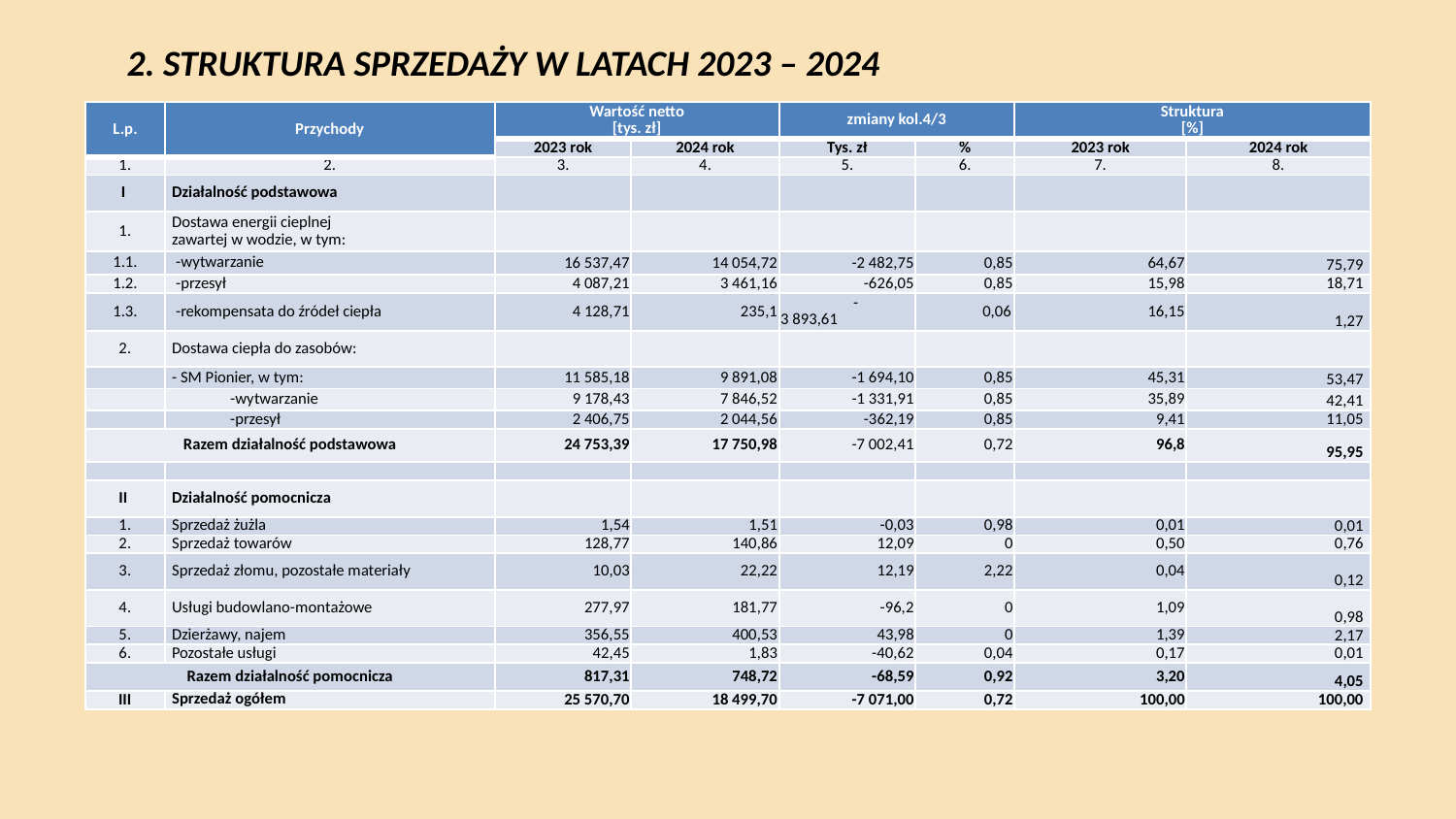

# 2. Struktura sprzedaży w latach 2023 – 2024
| L.p. | Przychody | Wartość netto [tys. zł] |  | zmiany kol.4/3 |  | Struktura [%] |  |
| --- | --- | --- | --- | --- | --- | --- | --- |
|  |  | 2023 rok | 2024 rok | Tys. zł | % | 2023 rok | 2024 rok |
| 1. | 2. | 3. | 4. | 5. | 6. | 7. | 8. |
| I | Działalność podstawowa |  |  |  |  |  |  |
| 1. | Dostawa energii cieplnej zawartej w wodzie, w tym: |  |  |  |  |  |  |
| 1.1. | -wytwarzanie | 16 537,47 | 14 054,72 | -2 482,75 | 0,85 | 64,67 | 75,79 |
| 1.2. | -przesył | 4 087,21 | 3 461,16 | -626,05 | 0,85 | 15,98 | 18,71 |
| 1.3. | -rekompensata do źródeł ciepła | 4 128,71 | 235,1 | -3 893,61 | 0,06 | 16,15 | 1,27 |
| 2. | Dostawa ciepła do zasobów: |  |  |  |  |  |  |
|  | - SM Pionier, w tym: | 11 585,18 | 9 891,08 | -1 694,10 | 0,85 | 45,31 | 53,47 |
|  | -wytwarzanie | 9 178,43 | 7 846,52 | -1 331,91 | 0,85 | 35,89 | 42,41 |
|  | -przesył | 2 406,75 | 2 044,56 | -362,19 | 0,85 | 9,41 | 11,05 |
| Razem działalność podstawowa |  | 24 753,39 | 17 750,98 | -7 002,41 | 0,72 | 96,8 | 95,95 |
|  |  |  |  |  |  |  |  |
| II | Działalność pomocnicza |  |  |  |  |  |  |
| 1. | Sprzedaż żużla | 1,54 | 1,51 | -0,03 | 0,98 | 0,01 | 0,01 |
| 2. | Sprzedaż towarów | 128,77 | 140,86 | 12,09 | 0 | 0,50 | 0,76 |
| 3. | Sprzedaż złomu, pozostałe materiały | 10,03 | 22,22 | 12,19 | 2,22 | 0,04 | 0,12 |
| 4. | Usługi budowlano-montażowe | 277,97 | 181,77 | -96,2 | 0 | 1,09 | 0,98 |
| 5. | Dzierżawy, najem | 356,55 | 400,53 | 43,98 | 0 | 1,39 | 2,17 |
| 6. | Pozostałe usługi | 42,45 | 1,83 | -40,62 | 0,04 | 0,17 | 0,01 |
| Razem działalność pomocnicza |  | 817,31 | 748,72 | -68,59 | 0,92 | 3,20 | 4,05 |
| III | Sprzedaż ogółem | 25 570,70 | 18 499,70 | -7 071,00 | 0,72 | 100,00 | 100,00 |